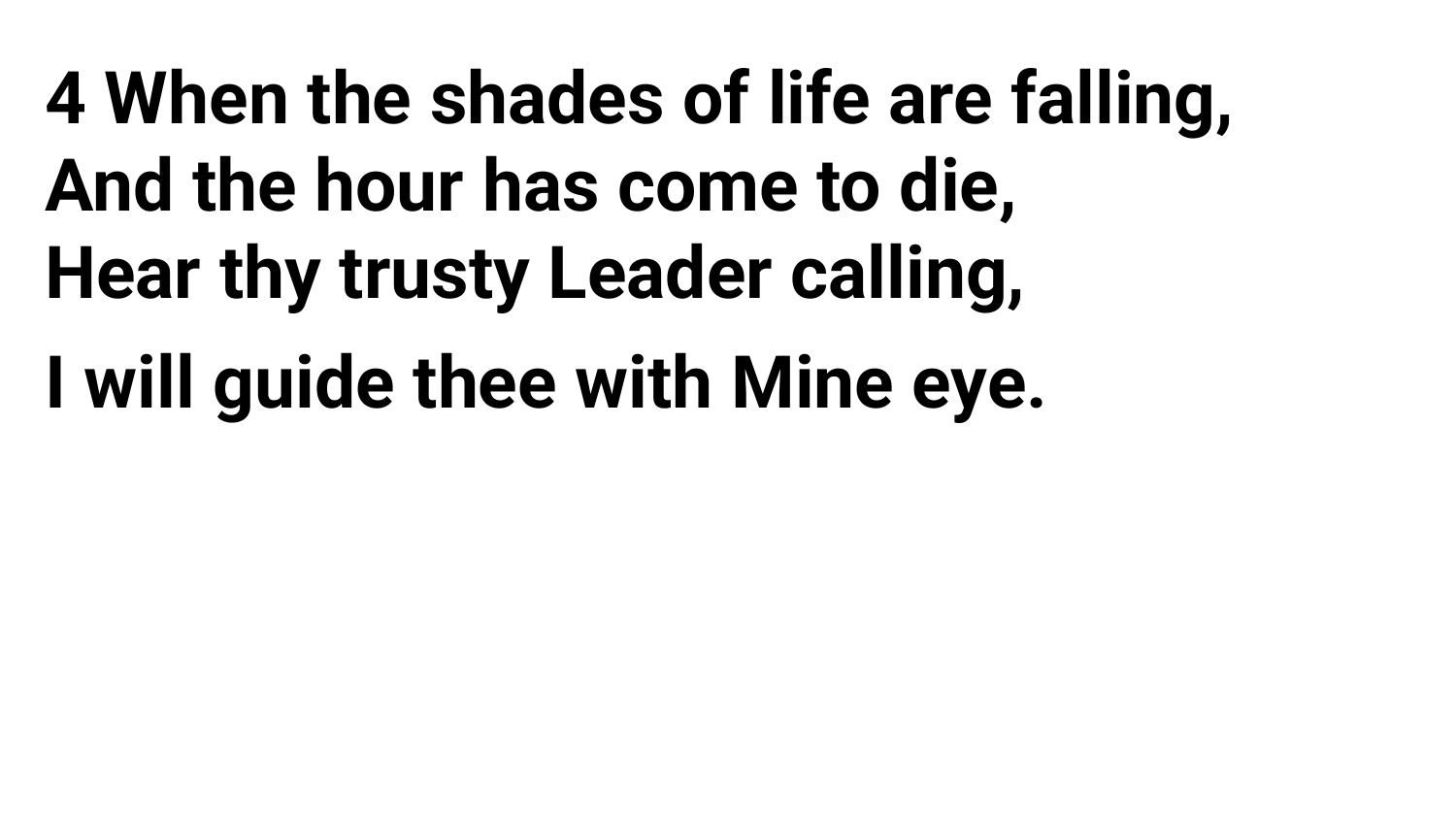

4 When the shades of life are falling,
And the hour has come to die,
Hear thy trusty Leader calling,
I will guide thee with Mine eye.